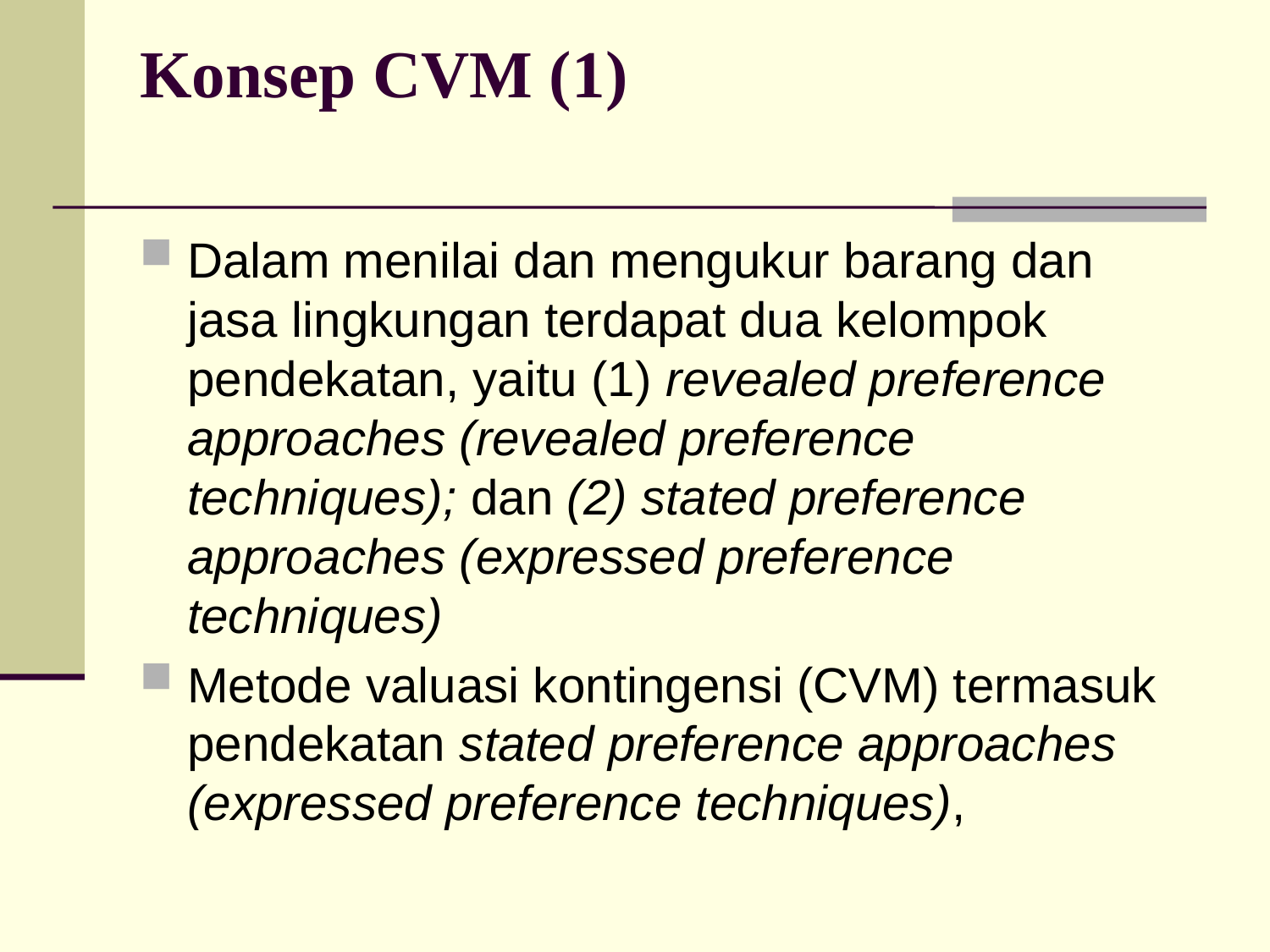

# Konsep CVM (1)
Dalam menilai dan mengukur barang dan jasa lingkungan terdapat dua kelompok pendekatan, yaitu (1) revealed preference approaches (revealed preference techniques); dan (2) stated preference approaches (expressed preference techniques)
Metode valuasi kontingensi (CVM) termasuk pendekatan stated preference approaches (expressed preference techniques),